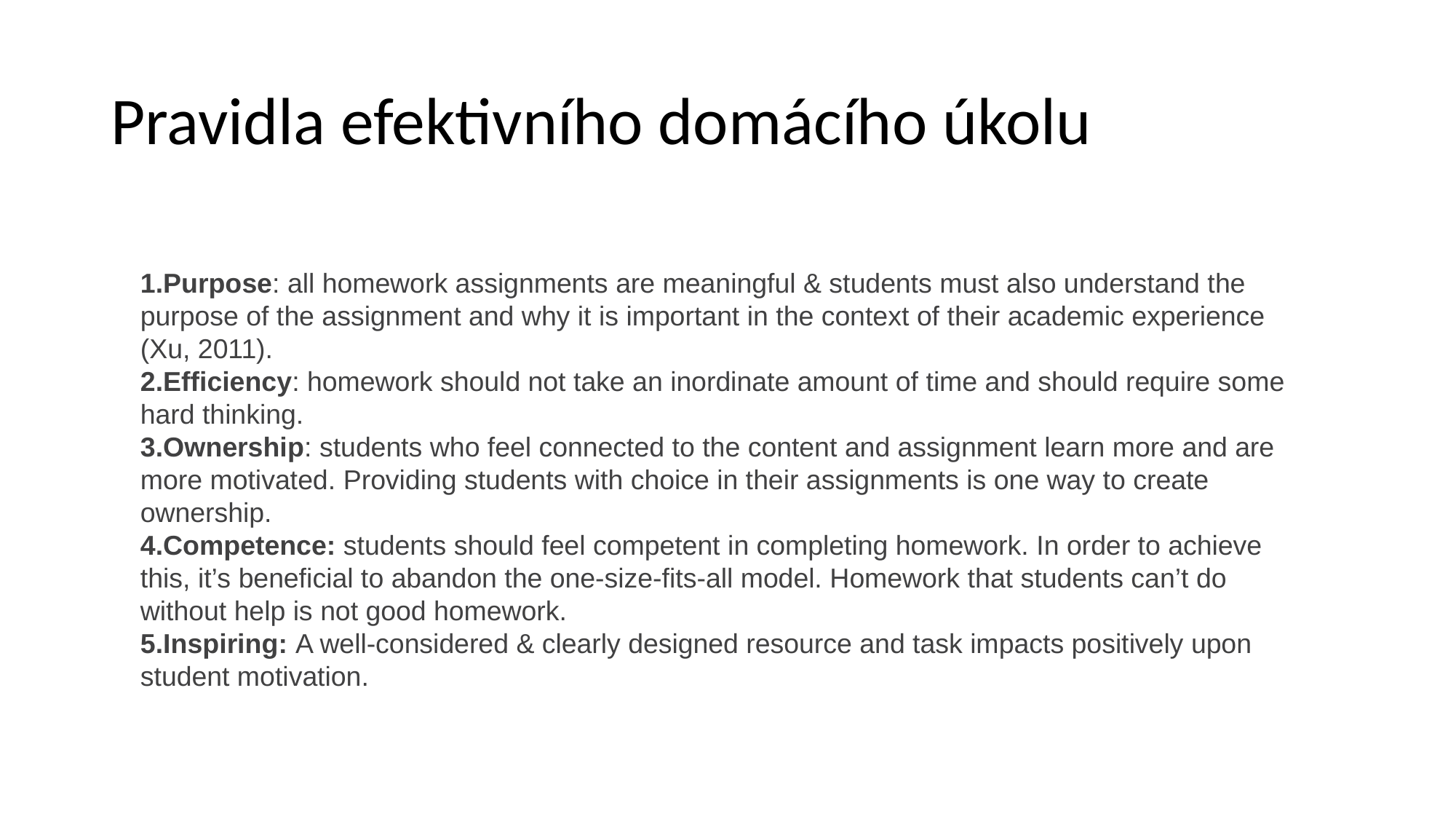

# Pravidla efektivního domácího úkolu

Purpose: all homework assignments are mean­ingful & students must also understand the purpose of the assignment and why it is important in the context of their academic experience (Xu, 2011).
Efficiency: homework should not take an inordinate amount of time and should require some hard thinking.
Ownership: students who feel connected to the content and assignment learn more and are more motivat­ed. Providing students with choice in their assignments is one way to create ownership.
Competence: students should feel competent in completing homework. In order to achieve this, it’s benefi­cial to abandon the one-size-fits-all model. Homework that students can’t do without help is not good homework.
Inspiring: A well-considered & clearly designed resource and task impacts positively upon student motivation.